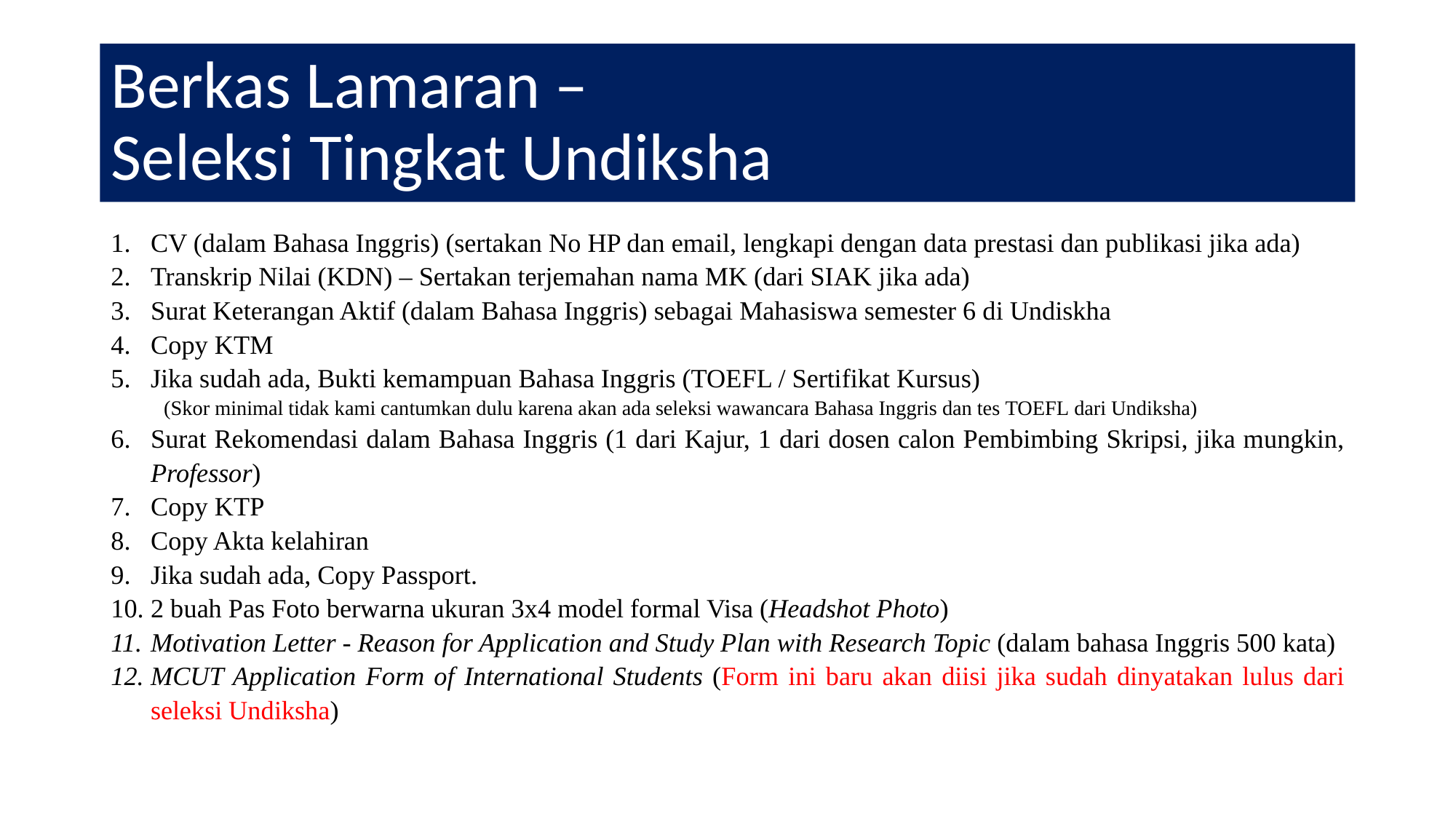

# Berkas Lamaran – Seleksi Tingkat Undiksha
CV (dalam Bahasa Inggris) (sertakan No HP dan email, lengkapi dengan data prestasi dan publikasi jika ada)
Transkrip Nilai (KDN) – Sertakan terjemahan nama MK (dari SIAK jika ada)
Surat Keterangan Aktif (dalam Bahasa Inggris) sebagai Mahasiswa semester 6 di Undiskha
Copy KTM
Jika sudah ada, Bukti kemampuan Bahasa Inggris (TOEFL / Sertifikat Kursus)
(Skor minimal tidak kami cantumkan dulu karena akan ada seleksi wawancara Bahasa Inggris dan tes TOEFL dari Undiksha)
Surat Rekomendasi dalam Bahasa Inggris (1 dari Kajur, 1 dari dosen calon Pembimbing Skripsi, jika mungkin, Professor)
Copy KTP
Copy Akta kelahiran
Jika sudah ada, Copy Passport.
2 buah Pas Foto berwarna ukuran 3x4 model formal Visa (Headshot Photo)
Motivation Letter - Reason for Application and Study Plan with Research Topic (dalam bahasa Inggris 500 kata)
MCUT Application Form of International Students (Form ini baru akan diisi jika sudah dinyatakan lulus dari seleksi Undiksha)